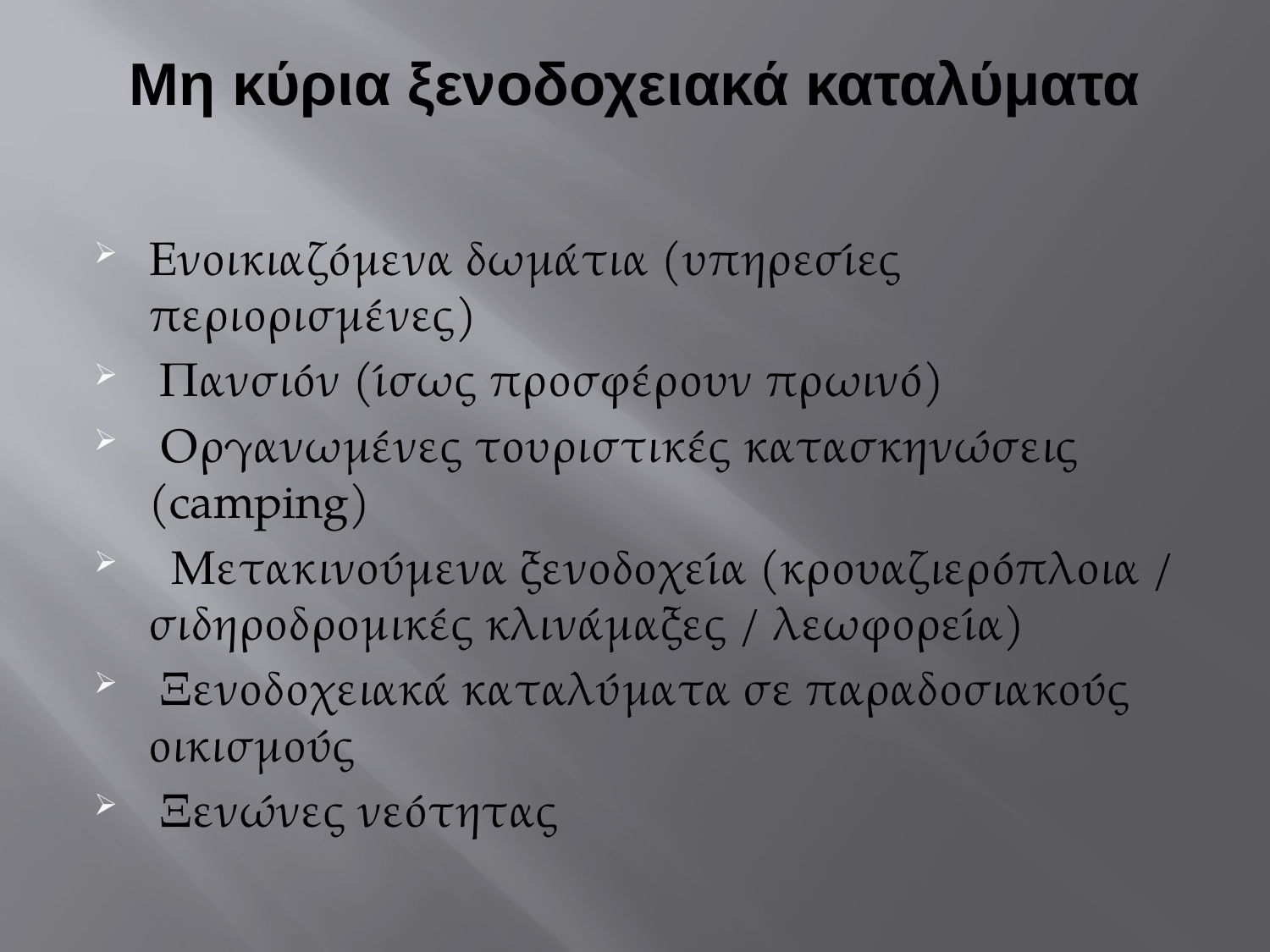

# Μη κύρια ξενοδοχειακά καταλύματα
Ενοικιαζόμενα δωμάτια (υπηρεσίες περιορισμένες)‏
 Πανσιόν (ίσως προσφέρουν πρωινό)
 Οργανωμένες τουριστικές κατασκηνώσεις (camping)‏
  Μετακινούμενα ξενοδοχεία (κρουαζιερόπλοια / σιδηροδρομικές κλινάμαξες / λεωφορεία)‏
 Ξενοδοχειακά καταλύματα σε παραδοσιακούς οικισμούς
 Ξενώνες νεότητας